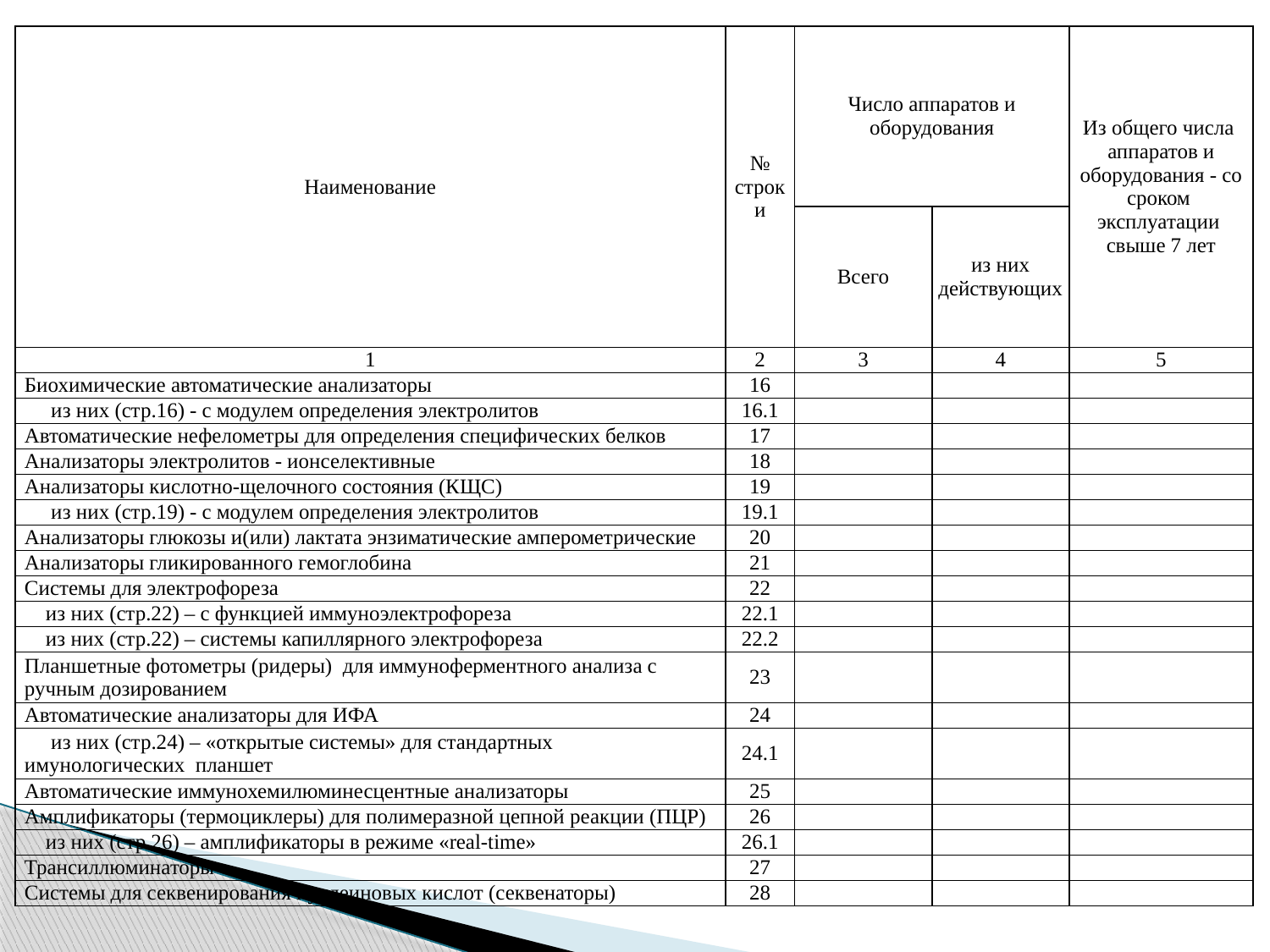

| Наименование | № строки | Число аппаратов и оборудования |  | Из общего числа аппаратов и оборудования - со сроком эксплуатации свыше 7 лет |
| --- | --- | --- | --- | --- |
|  |  | Всего | из них действующих |  |
| 1 | 2 | 3 | 4 | 5 |
| Биохимические автоматические анализаторы | 16 |  |  |  |
| из них (стр.16) - с модулем определения электролитов | 16.1 |  |  |  |
| Автоматические нефелометры для определения специфических белков | 17 |  |  |  |
| Анализаторы электролитов - ионселективные | 18 |  |  |  |
| Анализаторы кислотно-щелочного состояния (КЩС) | 19 |  |  |  |
| из них (стр.19) - с модулем определения электролитов | 19.1 |  |  |  |
| Анализаторы глюкозы и(или) лактата энзиматические амперометрические | 20 |  |  |  |
| Анализаторы гликированного гемоглобина | 21 |  |  |  |
| Системы для электрофореза | 22 |  |  |  |
| из них (стр.22) – с функцией иммуноэлектрофореза | 22.1 |  |  |  |
| из них (стр.22) – системы капиллярного электрофореза | 22.2 |  |  |  |
| Планшетные фотометры (ридеры) для иммуноферментного анализа с ручным дозированием | 23 |  |  |  |
| Автоматические анализаторы для ИФА | 24 |  |  |  |
| из них (стр.24) – «открытые системы» для стандартных имунологических планшет | 24.1 |  |  |  |
| Автоматические иммунохемилюминесцентные анализаторы | 25 |  |  |  |
| Амплификаторы (термоциклеры) для полимеразной цепной реакции (ПЦР) | 26 |  |  |  |
| из них (стр.26) – амплификаторы в режиме «real-time» | 26.1 |  |  |  |
| Трансиллюминаторы | 27 |  |  |  |
| Системы для секвенирования нуклеиновых кислот (секвенаторы) | 28 |  |  |  |